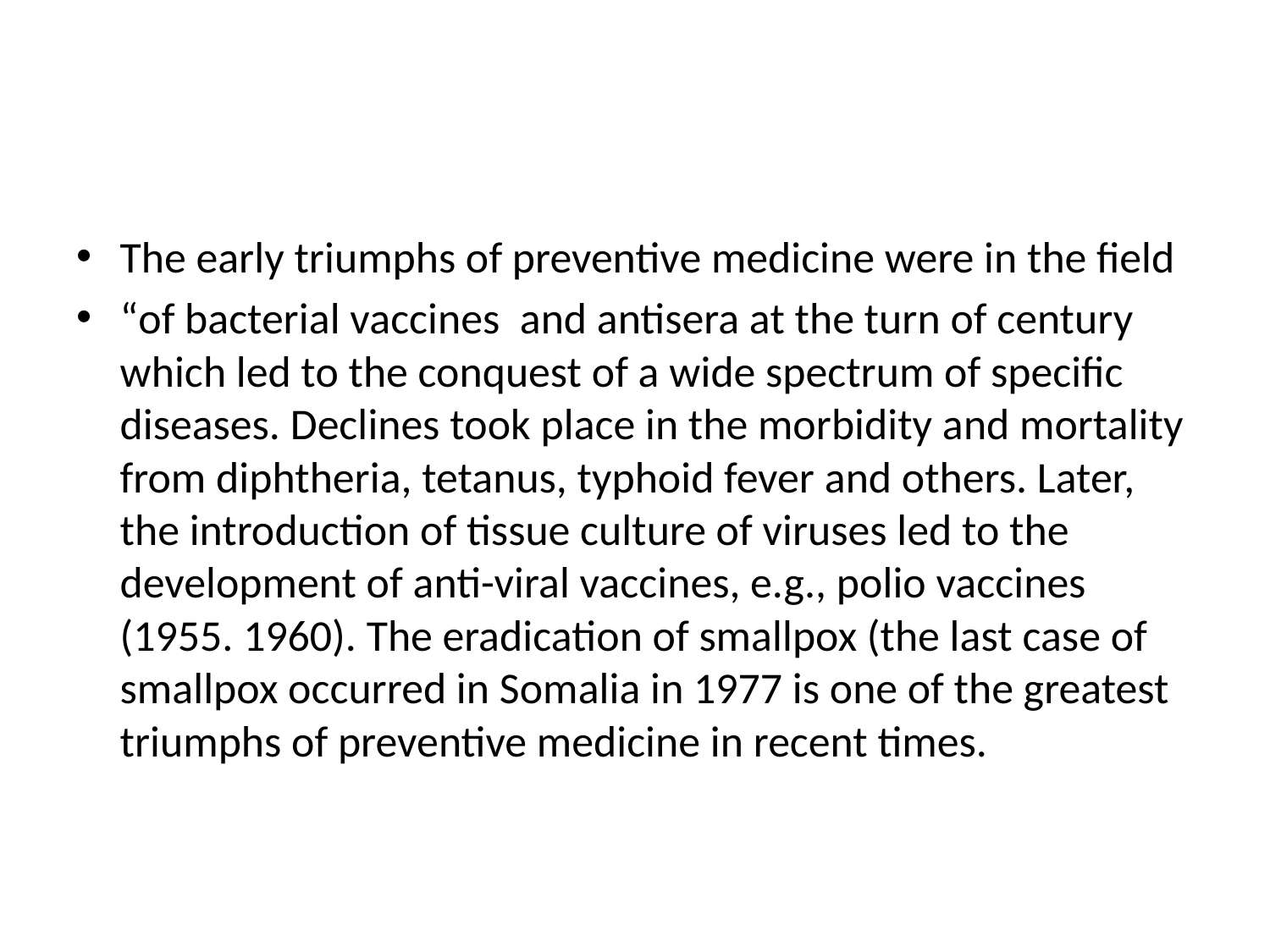

#
The early triumphs of preventive medicine were in the field
“of bacterial vaccines  and antisera at the turn of century which led to the conquest of a wide spectrum of specific diseases. Declines took place in the morbidity and mortality from diphtheria, tetanus, typhoid fever and others. Later, the introduction of tissue culture of viruses led to the development of anti-viral vaccines, e.g., polio vaccines (1955. 1960). The eradication of smallpox (the last case of smallpox occurred in Somalia in 1977 is one of the greatest triumphs of preventive medicine in recent times.